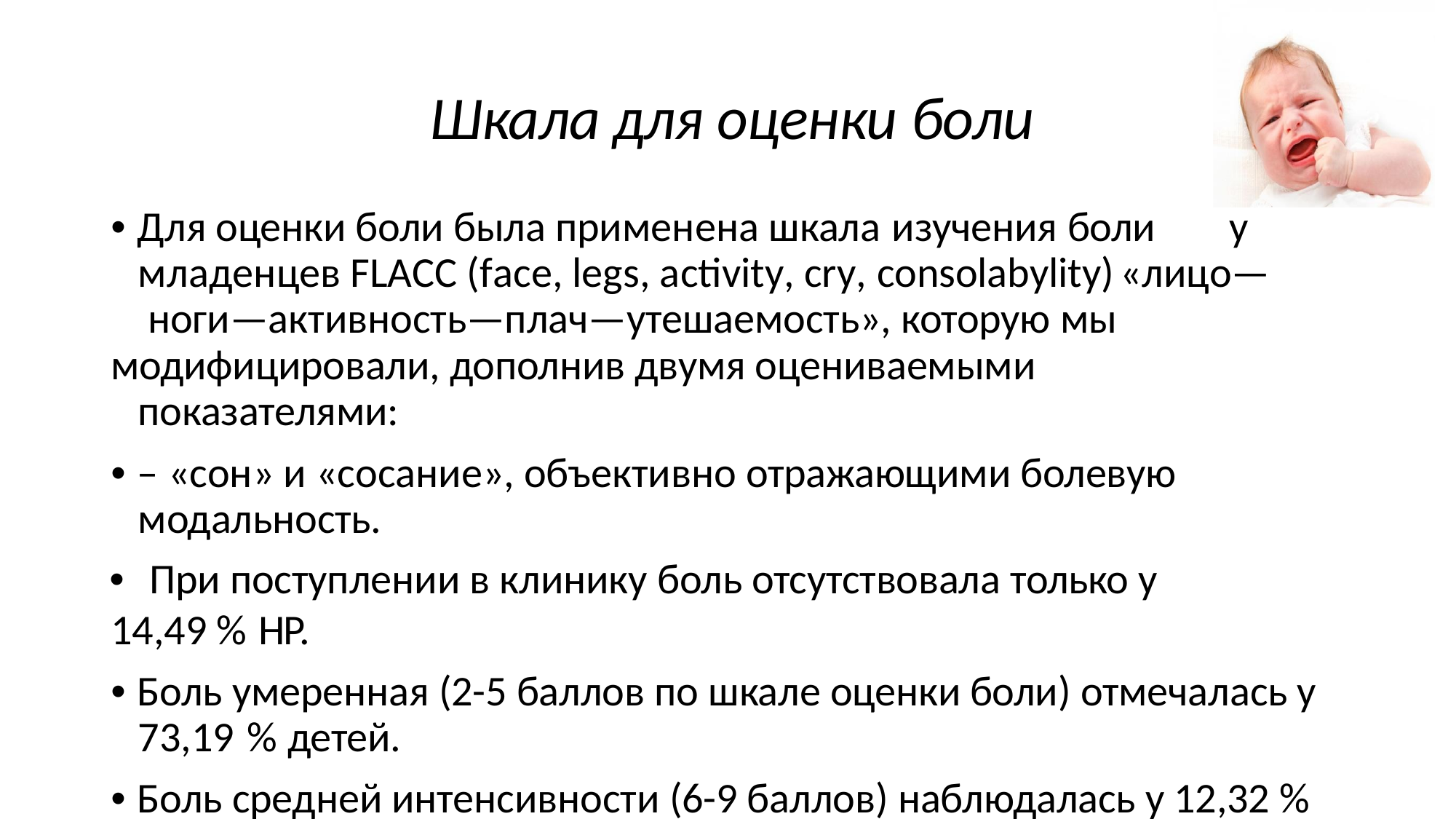

# Шкала для оценки боли
• Для оценки боли была применена шкала изучения боли	у  младенцев FLACC (face, legs, activity, cry, consolabylitу)	«лицо—  ноги—активность—плач—утешаемость», которую мы
модифицировали, дополнив двумя оцениваемыми показателями:
• – «сон» и «сосание», объективно отражающими болевую  модальность.
•	При поступлении в клинику боль отсутствовала только у 14,49 % НР.
• Боль умеренная (2-5 баллов по шкале оценки боли) отмечалась у  73,19	% детей.
• Боль средней интенсивности (6-9 баллов) наблюдалась у 12,32 %  детей.